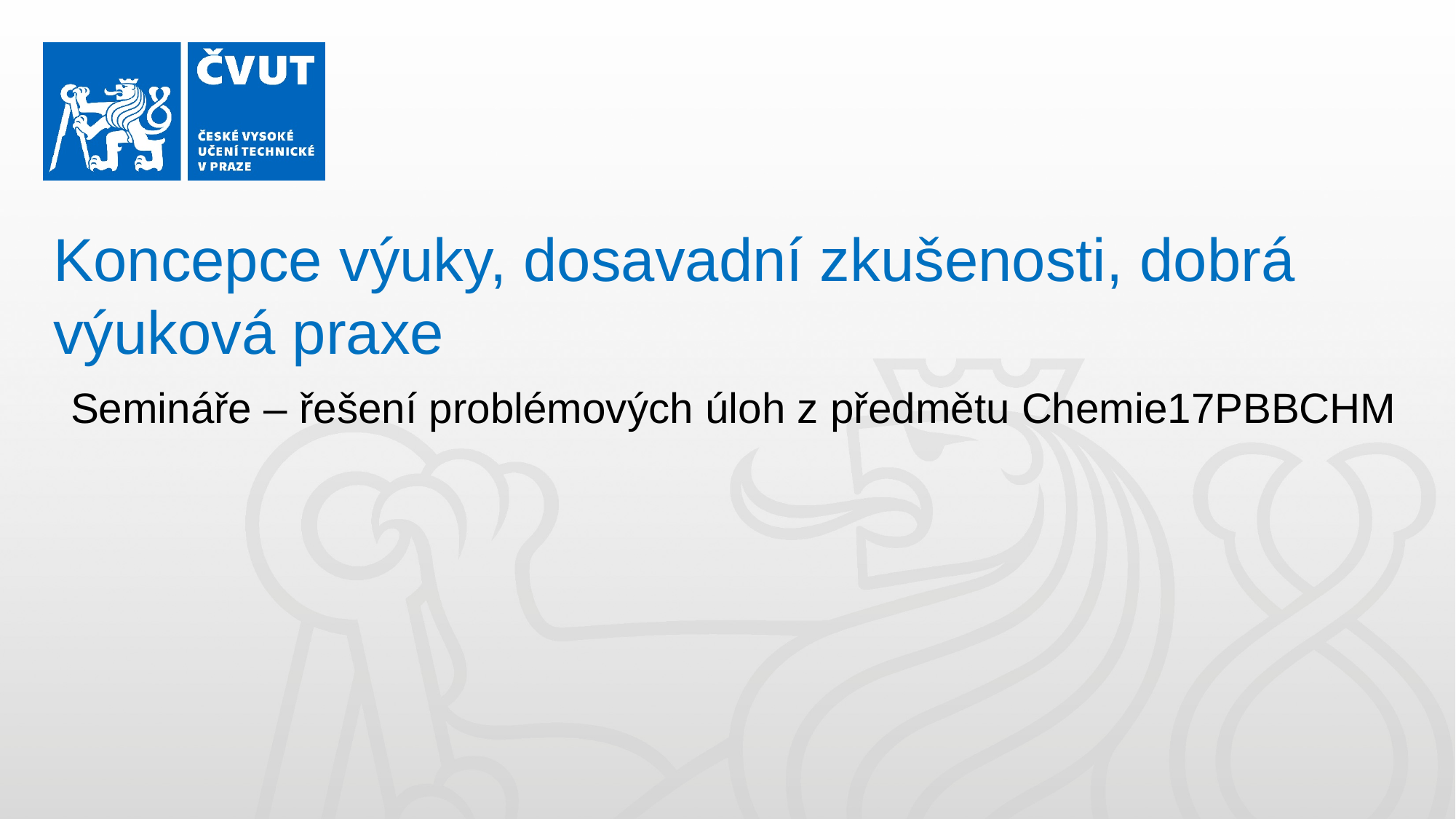

Koncepce výuky, dosavadní zkušenosti, dobrá výuková praxe
Semináře – řešení problémových úloh z předmětu Chemie17PBBCHM